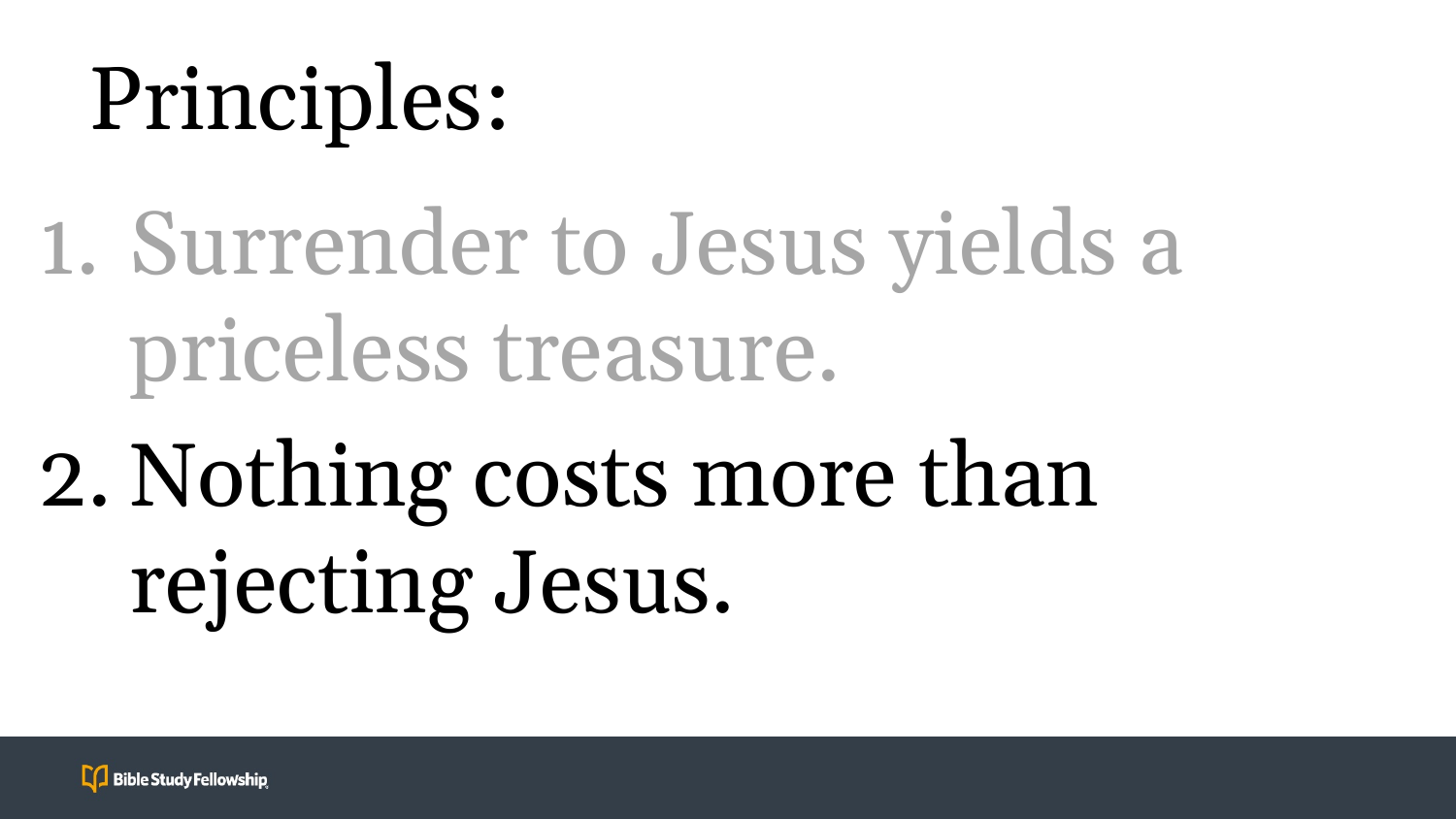

# Principles:

Surrender to Jesus yields a priceless treasure.
Nothing costs more than rejecting Jesus.